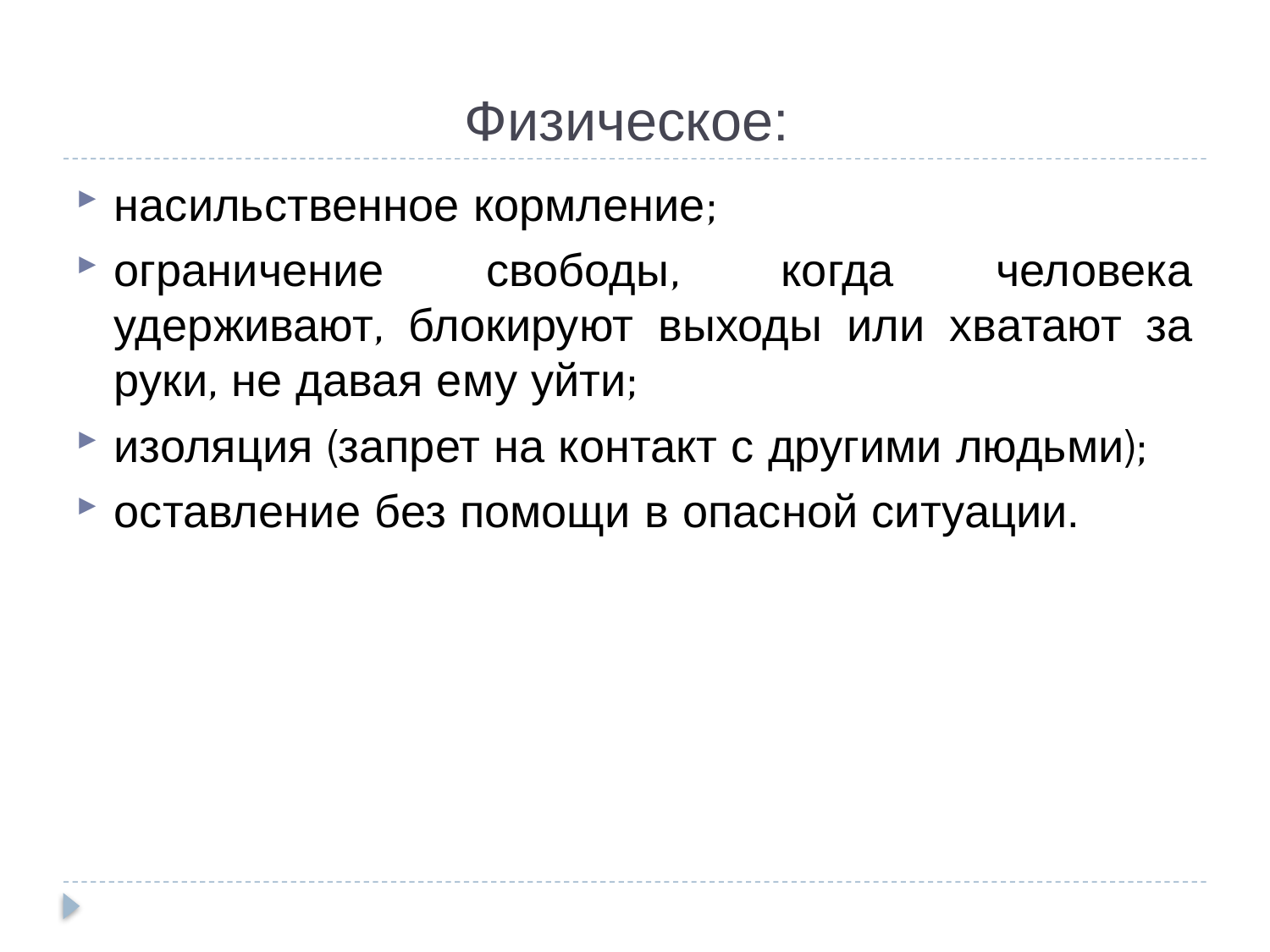

# Физическое:
насильственное кормление;
ограничение свободы, когда человека удерживают, блокируют выходы или хватают за руки, не давая ему уйти;
изоляция (запрет на контакт с другими людьми);
оставление без помощи в опасной ситуации.